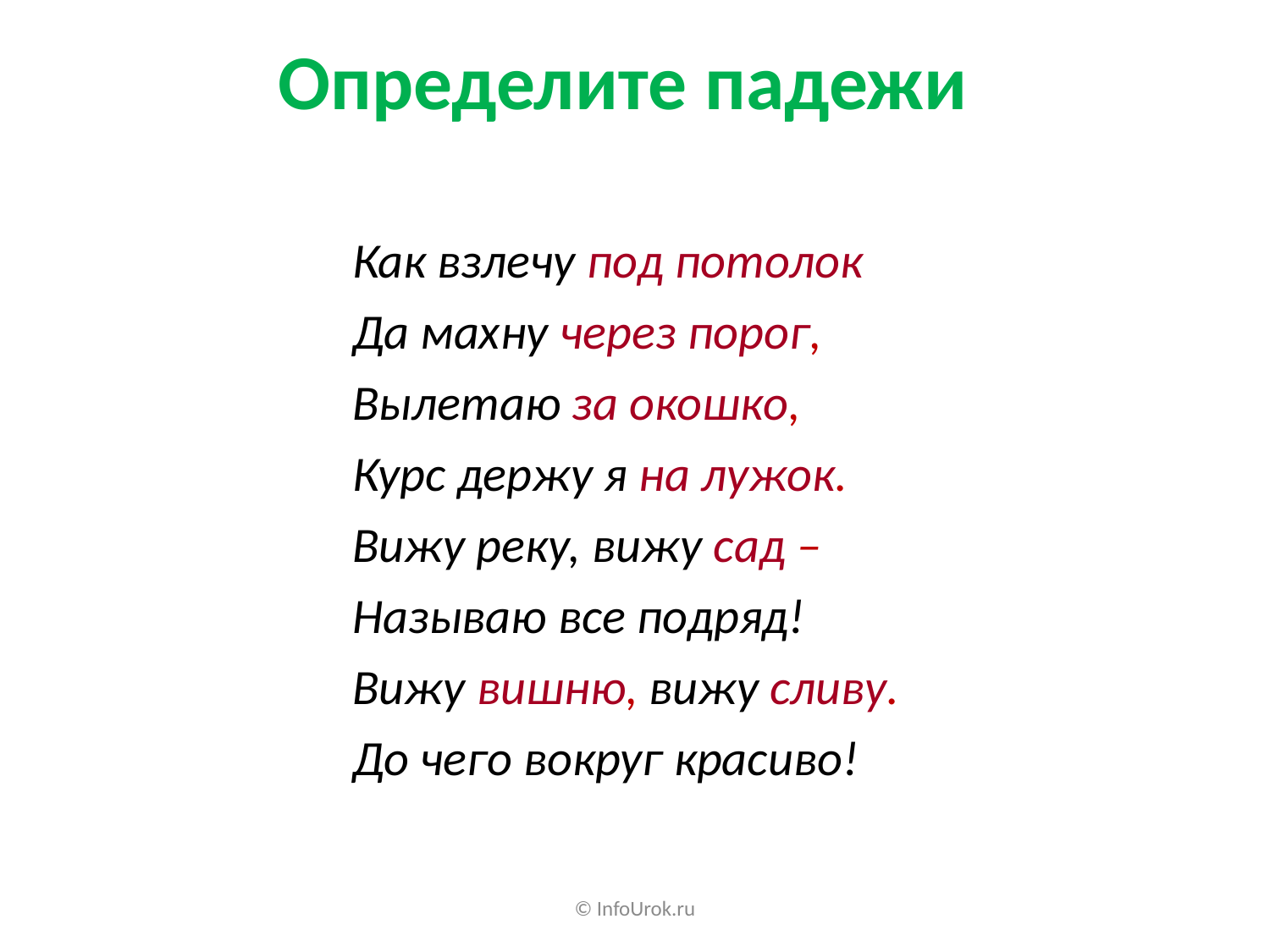

Определите падежи

Как взлечу под потолок
Да махну через порог,
Вылетаю за окошко,
Курс держу я на лужок.
Вижу реку, вижу сад –
Называю все подряд!
Вижу вишню, вижу сливу.
До чего вокруг красиво!

© InfoUrok.ru